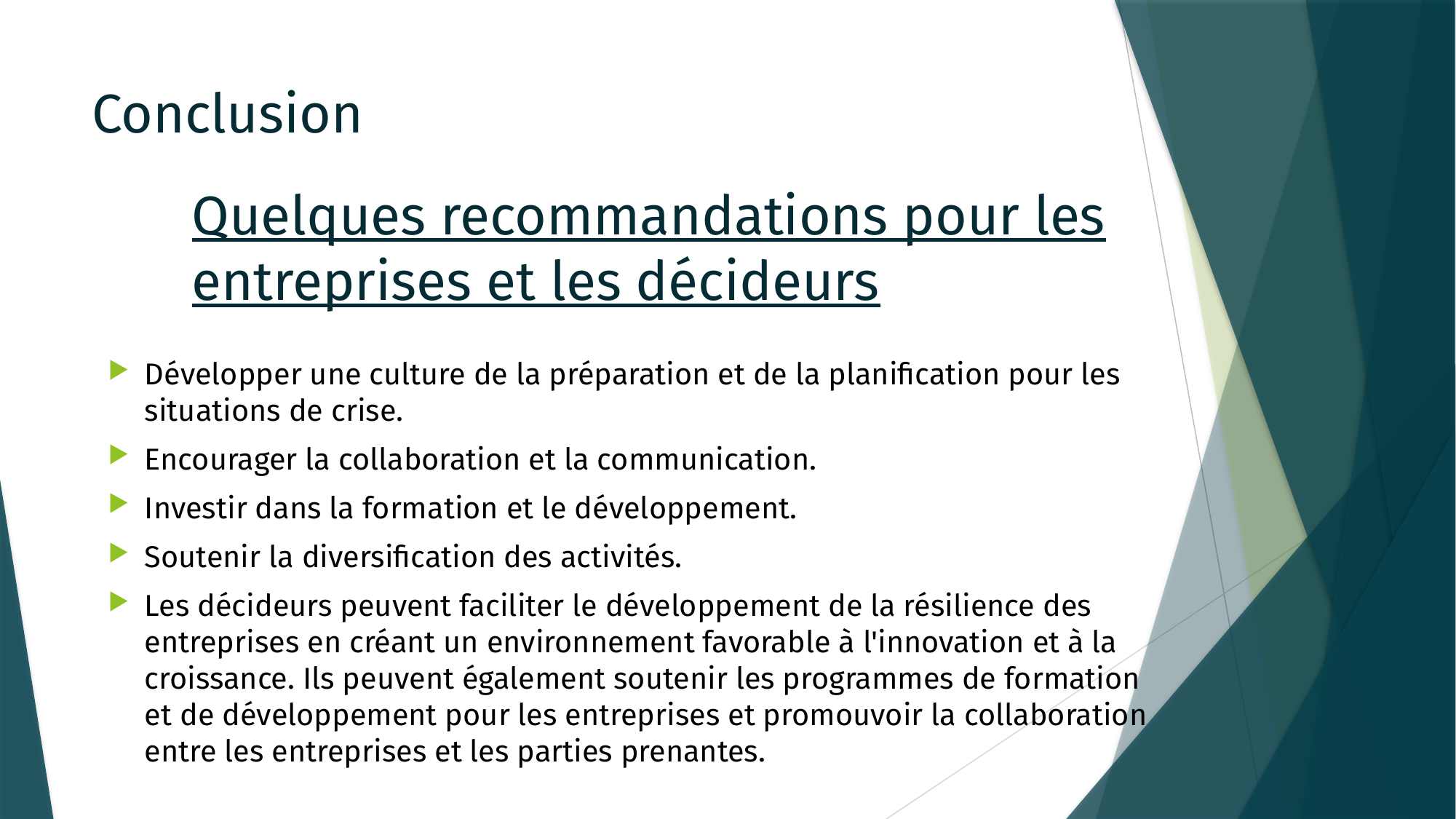

# Conclusion
Quelques recommandations pour les entreprises et les décideurs
Développer une culture de la préparation et de la planification pour les situations de crise.
Encourager la collaboration et la communication.
Investir dans la formation et le développement.
Soutenir la diversification des activités.
Les décideurs peuvent faciliter le développement de la résilience des entreprises en créant un environnement favorable à l'innovation et à la croissance. Ils peuvent également soutenir les programmes de formation et de développement pour les entreprises et promouvoir la collaboration entre les entreprises et les parties prenantes.